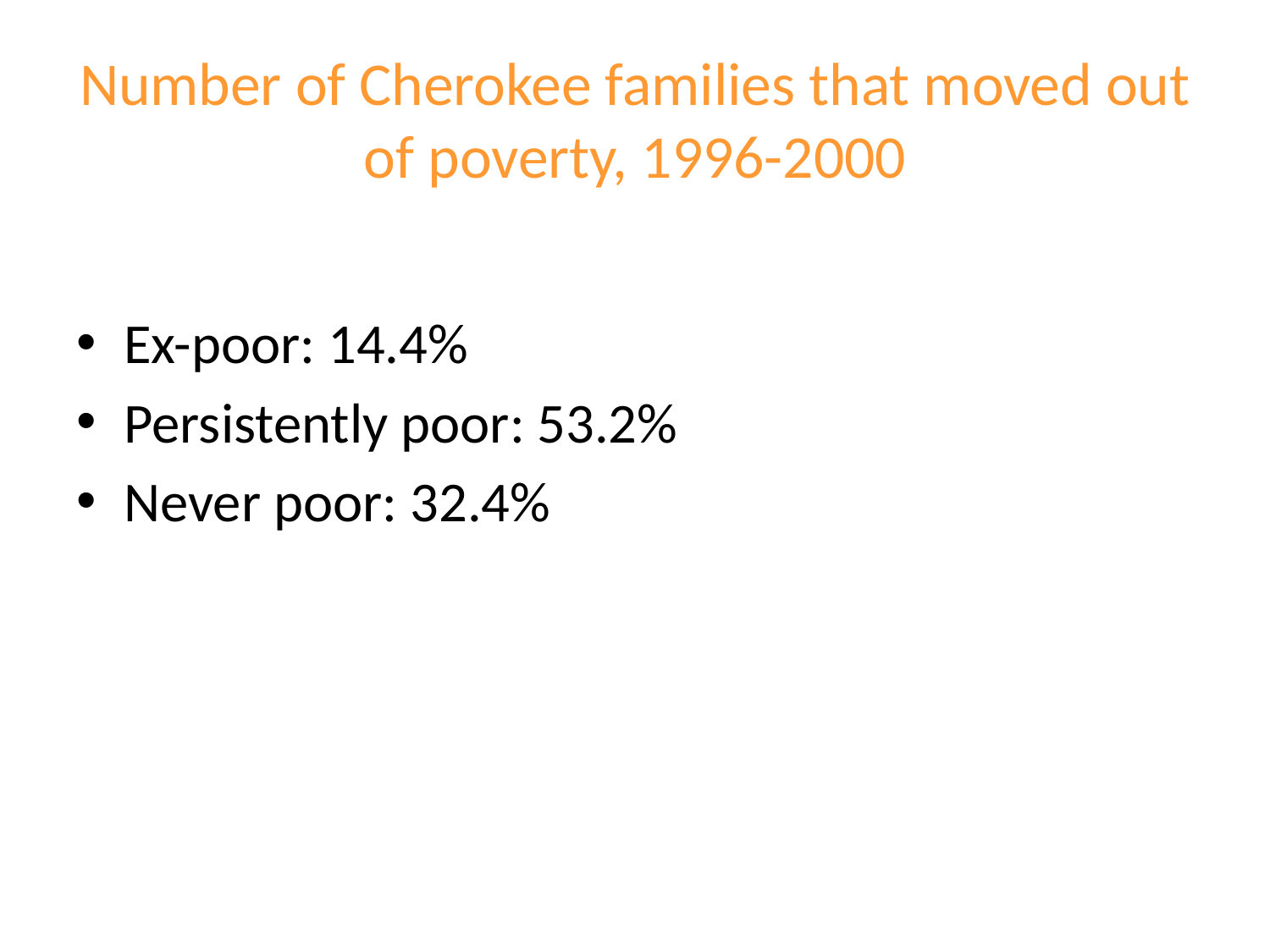

# Number of Cherokee families that moved out of poverty, 1996-2000

Ex-poor: 14.4%
Persistently poor: 53.2%
Never poor: 32.4%
4/25/2012
18